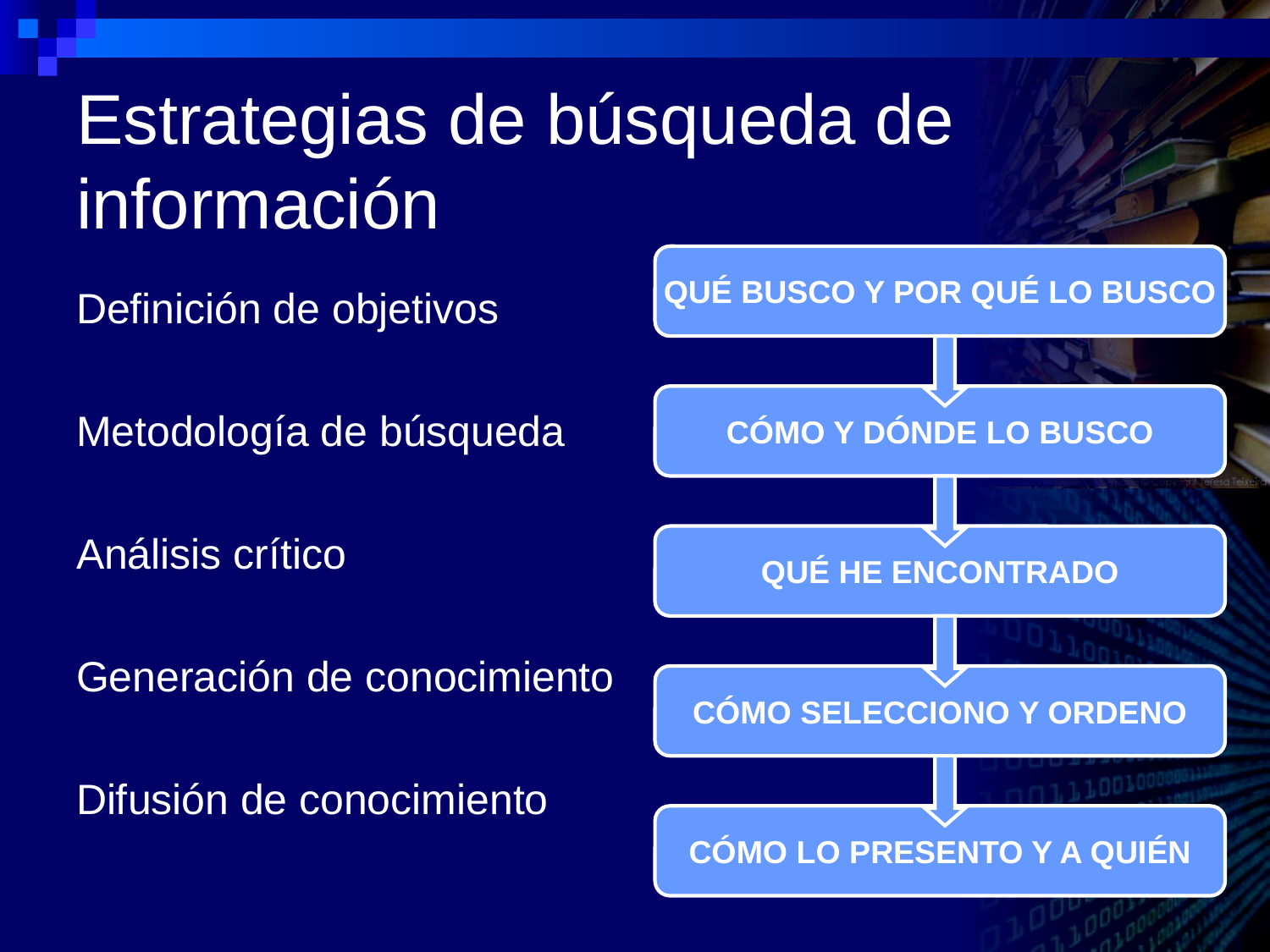

# Estrategias de búsqueda de información
QUÉ BUSCO Y POR QUÉ LO BUSCO
Definición de objetivos
Metodología de búsqueda
Análisis crítico
Generación de conocimiento
Difusión de conocimiento

CÓMO Y DÓNDE LO BUSCO

QUÉ HE ENCONTRADO

CÓMO SELECCIONO Y ORDENO

CÓMO LO PRESENTO Y A QUIÉN